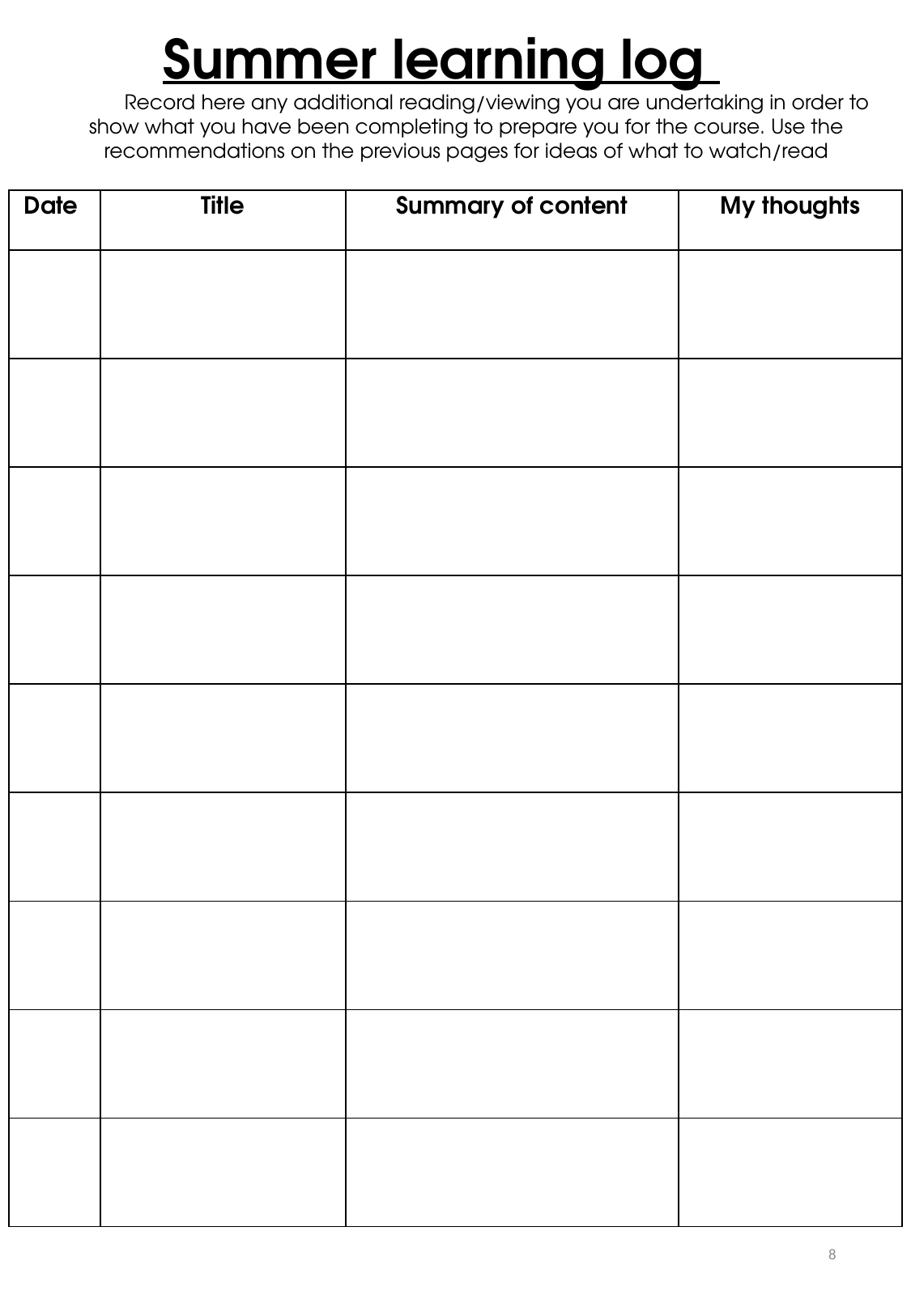

Summer learning log
Record here any additional reading/viewing you are undertaking in order to show what you have been completing to prepare you for the course. Use the recommendations on the previous pages for ideas of what to watch/read
| Date | Title | Summary of content | My thoughts |
| --- | --- | --- | --- |
|  |  |  |  |
|  |  |  |  |
|  |  |  |  |
|  |  |  |  |
|  |  |  |  |
|  |  |  |  |
|  |  |  |  |
|  |  |  |  |
|  |  |  |  |
8